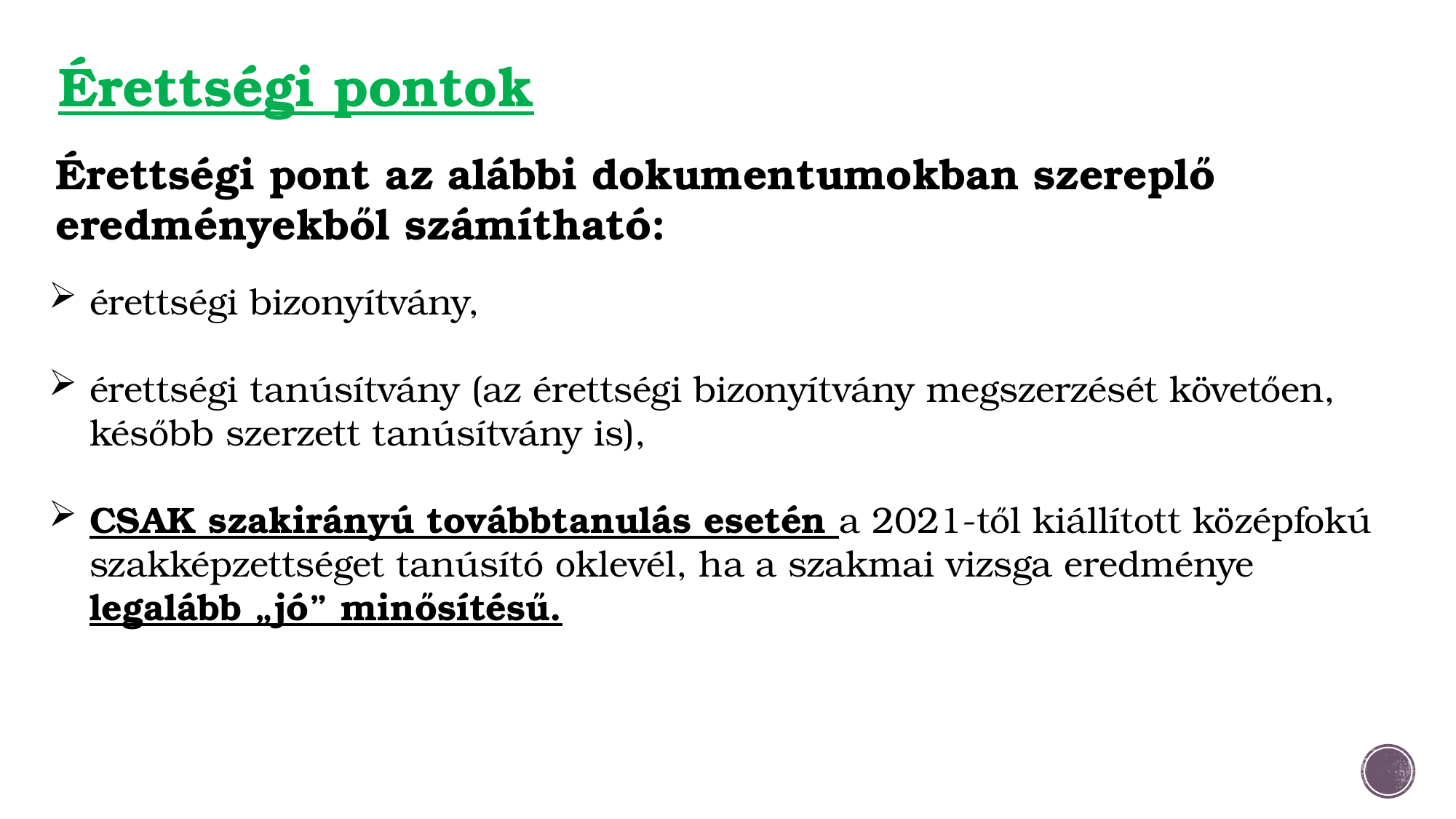

Érettségi pontok
Érettségi pont az alábbi dokumentumokban szereplő eredményekből számítható:
érettségi bizonyítvány,

érettségi tanúsítvány (az érettségi bizonyítvány megszerzését követően, később szerzett tanúsítvány is),

CSAK szakirányú továbbtanulás esetén a 2021-től kiállított középfokú szakképzettséget tanúsító oklevél, ha a szakmai vizsga eredménye legalább „jó” minősítésű.